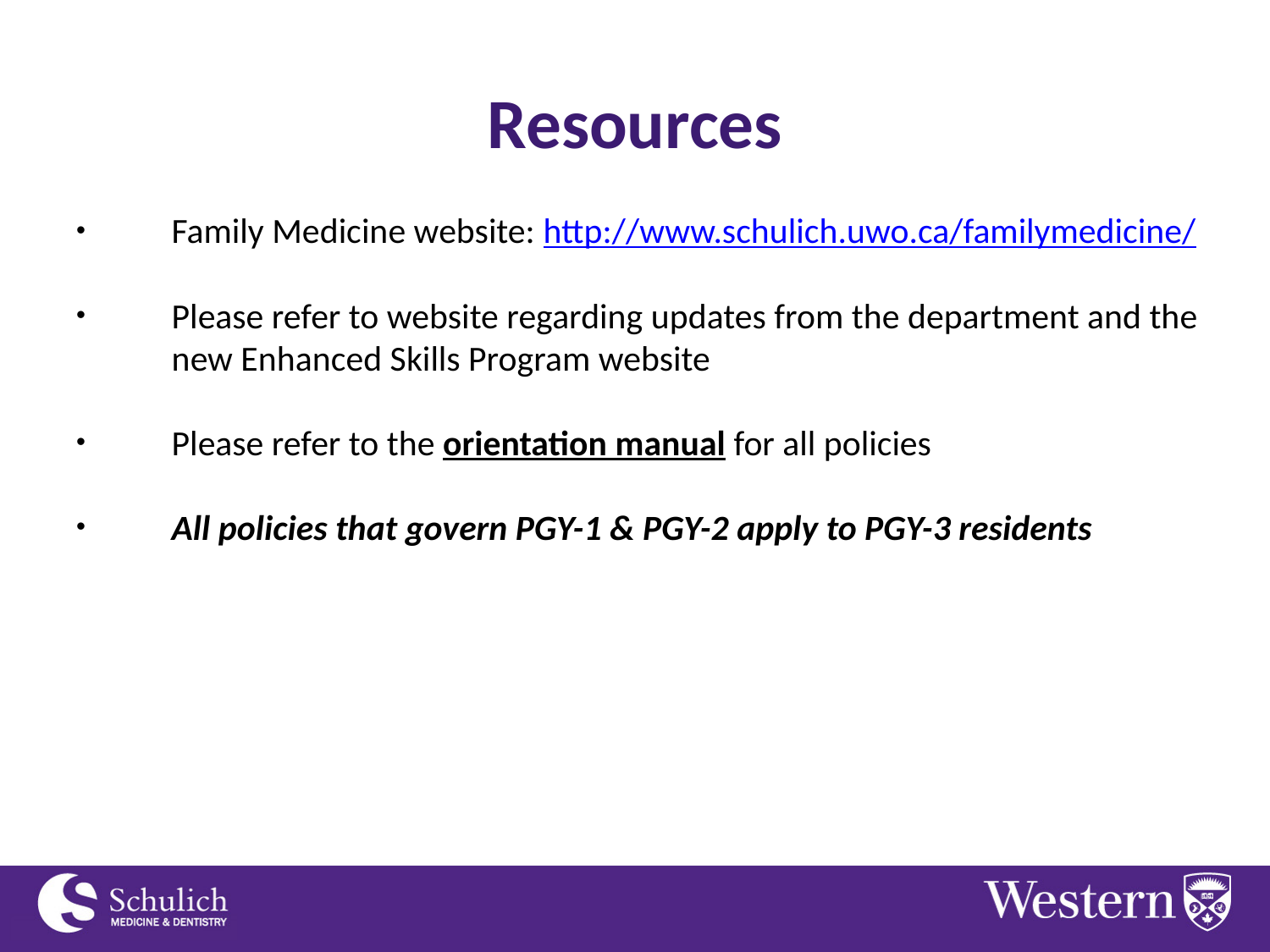

# Resources
Family Medicine website: http://www.schulich.uwo.ca/familymedicine/
Please refer to website regarding updates from the department and the new Enhanced Skills Program website
Please refer to the orientation manual for all policies
All policies that govern PGY-1 & PGY-2 apply to PGY-3 residents